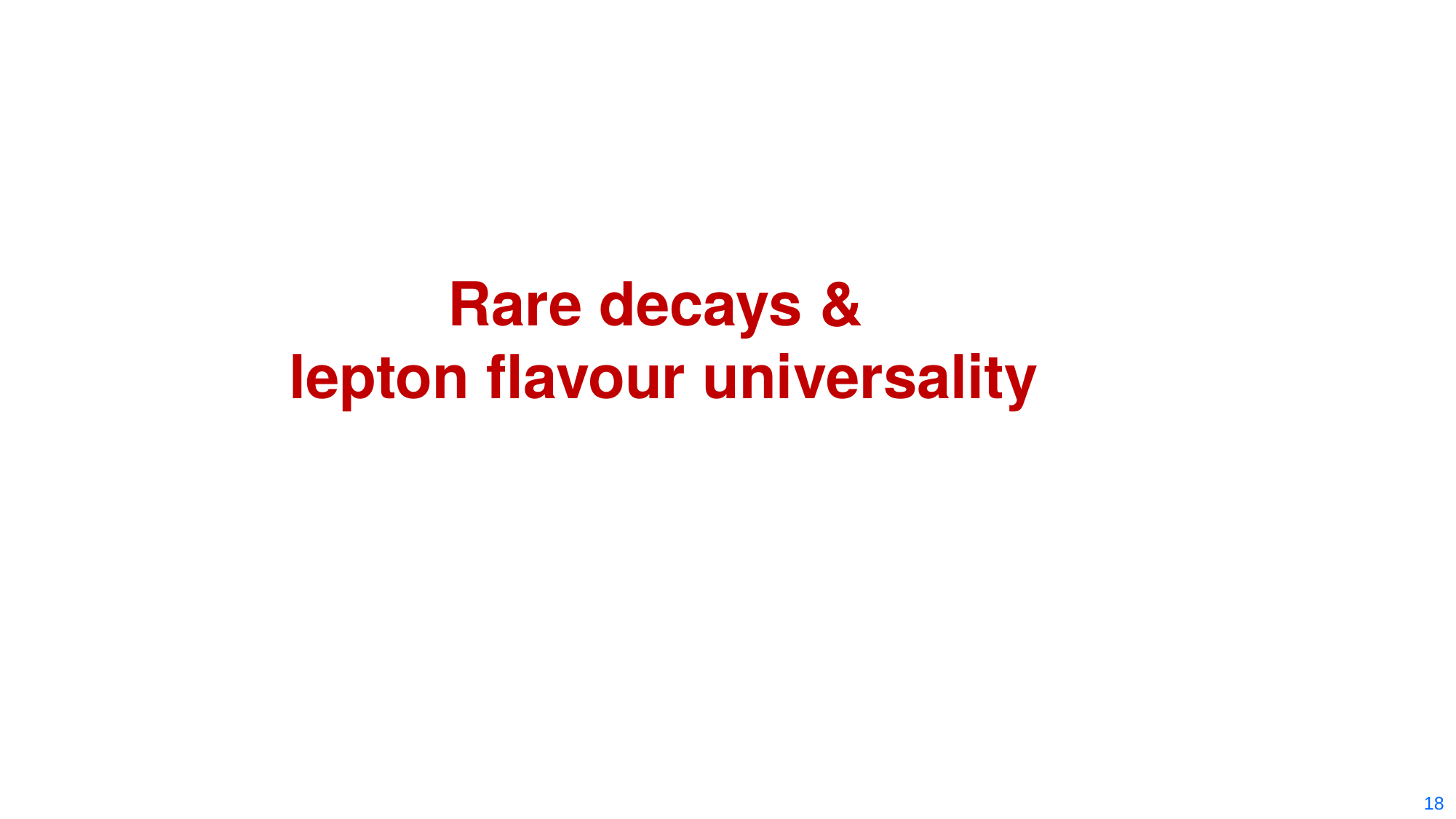

# Rare decays & lepton flavour universality
18